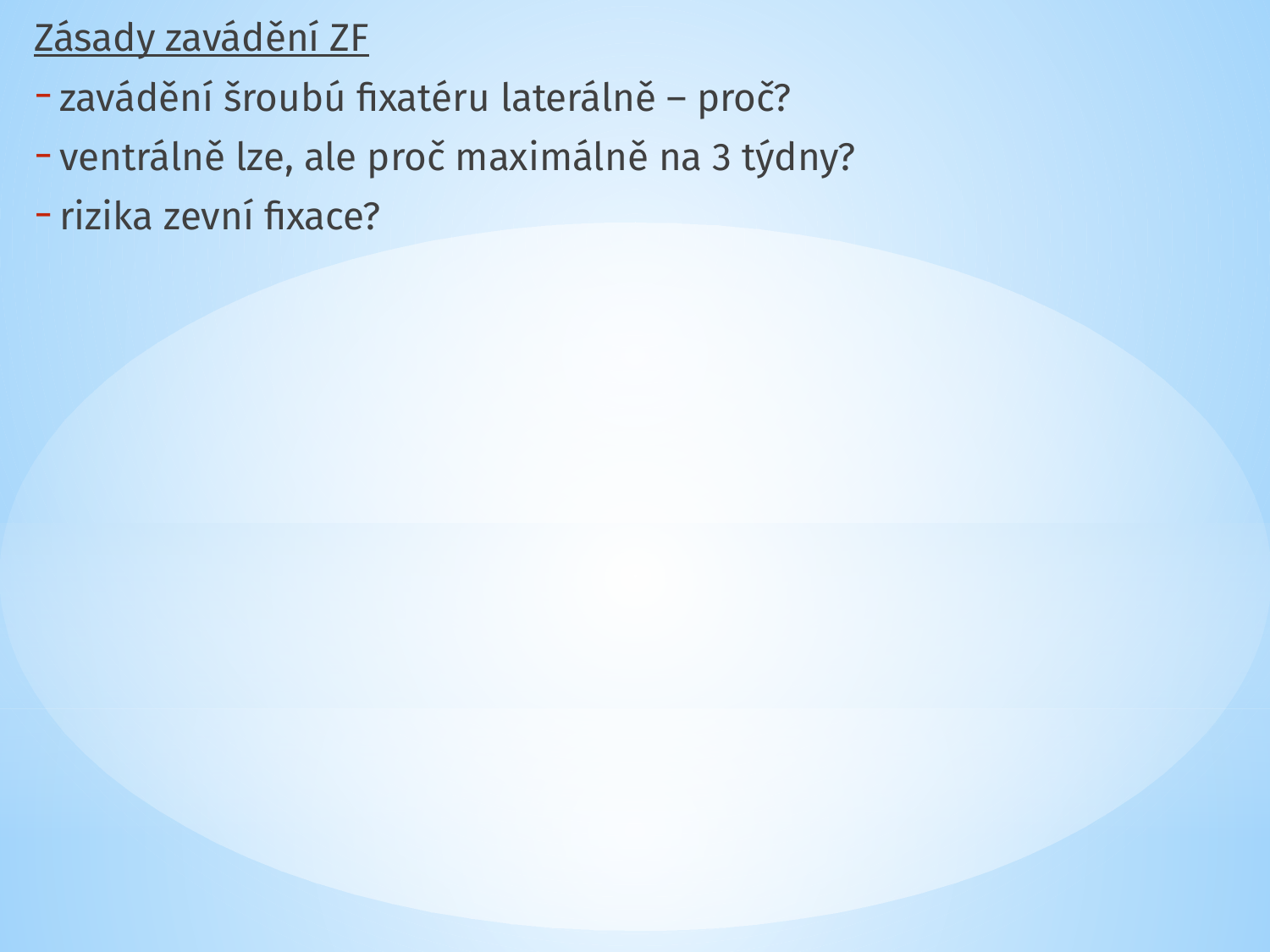

Zásady zavádění ZF
zavádění šroubú fixatéru laterálně – proč?
ventrálně lze, ale proč maximálně na 3 týdny?
rizika zevní fixace?

#